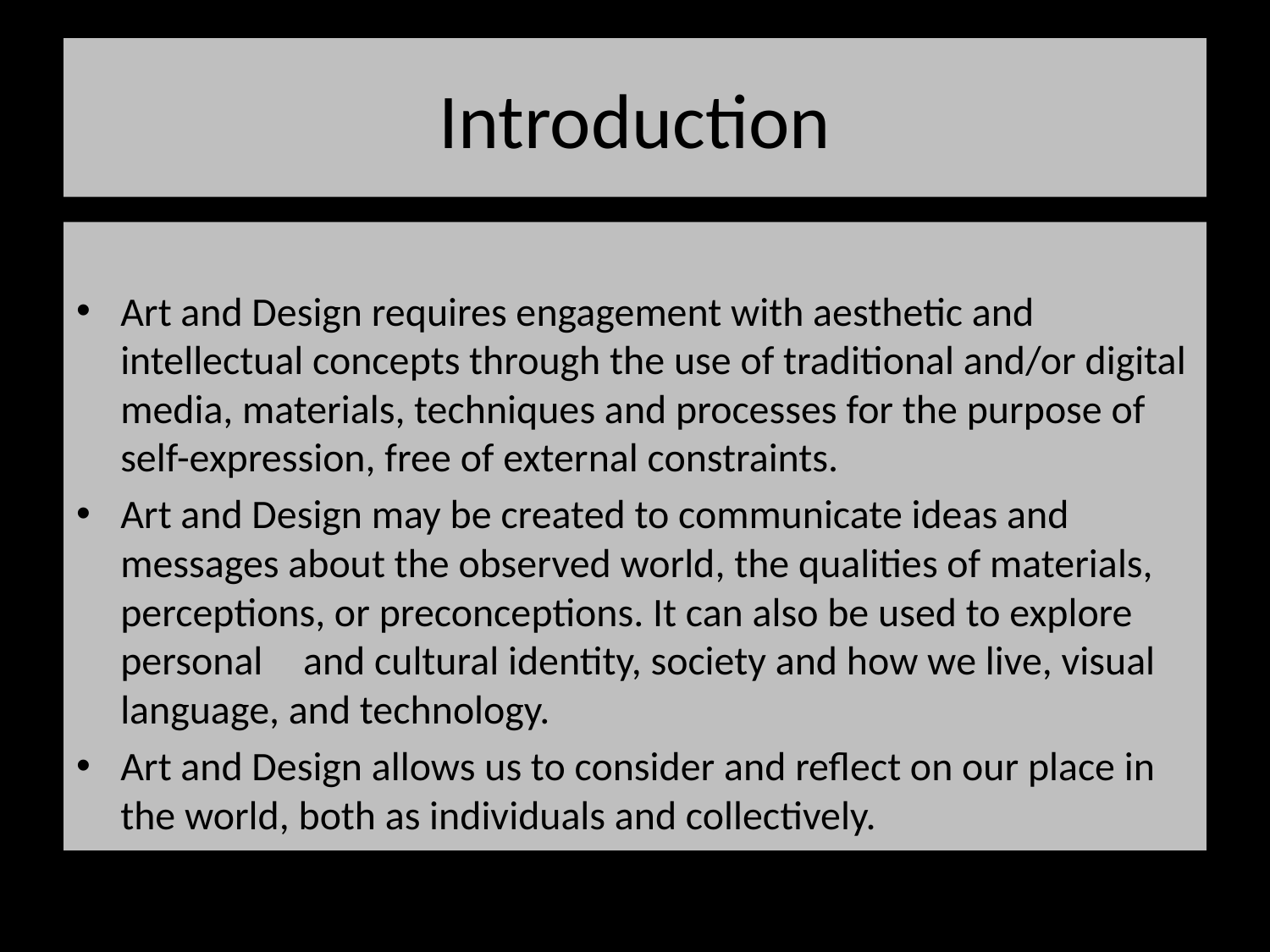

# Introduction

﻿Art and Design requires engagement with aesthetic and intellectual concepts through the use of traditional and/or digital media, materials, techniques and processes for the purpose of self-expression, free of external constraints.
Art and Design may be created to communicate ideas and messages about the observed world, the qualities of materials, perceptions, or preconceptions. It can also be used to explore personal 	and cultural identity, society and how we live, visual language, and technology.
Art and Design allows us to consider and reflect on our place in the world, both as individuals and collectively.